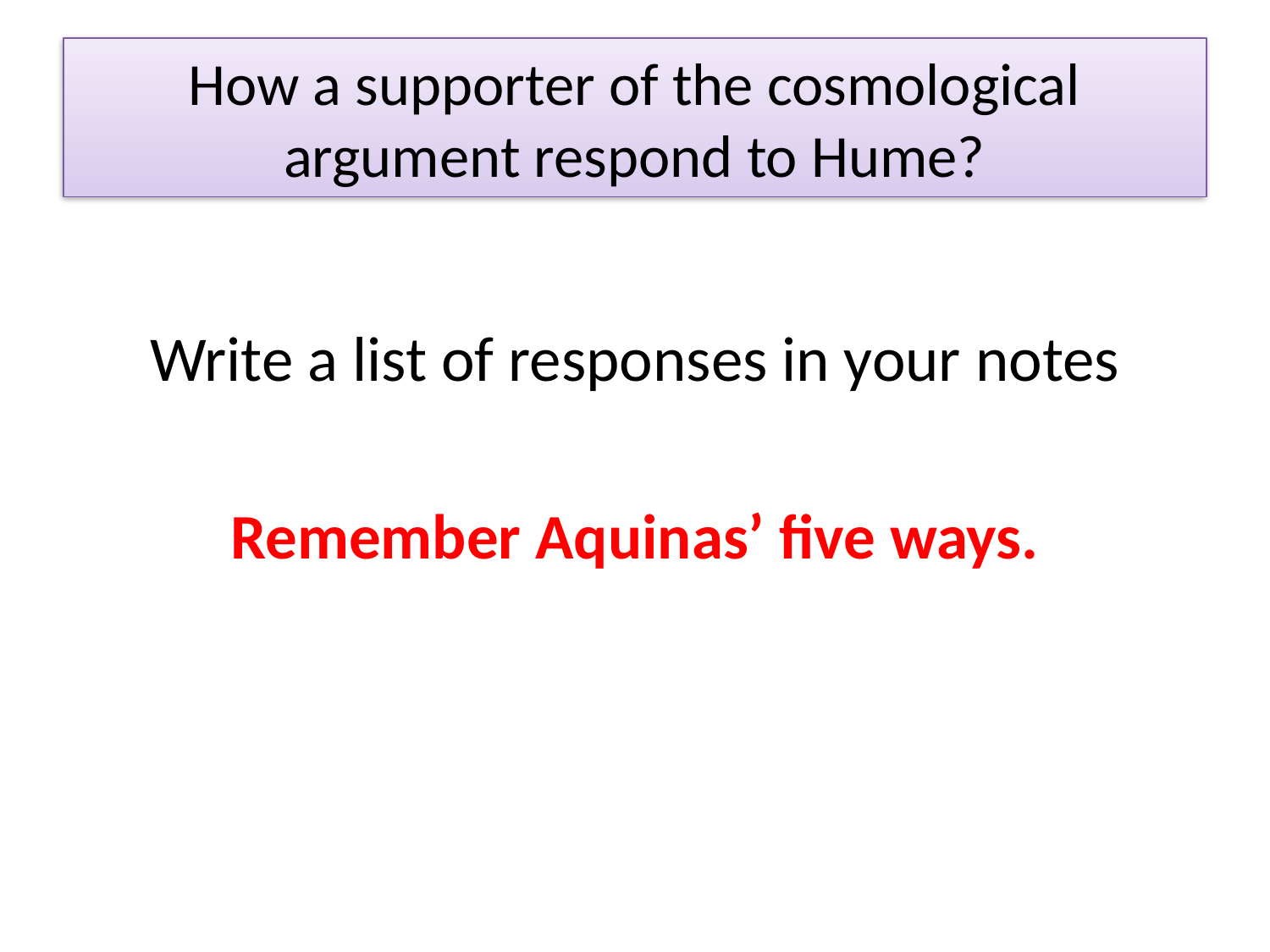

# How a supporter of the cosmological argument respond to Hume?

Write a list of responses in your notes

Remember Aquinas’ five ways.